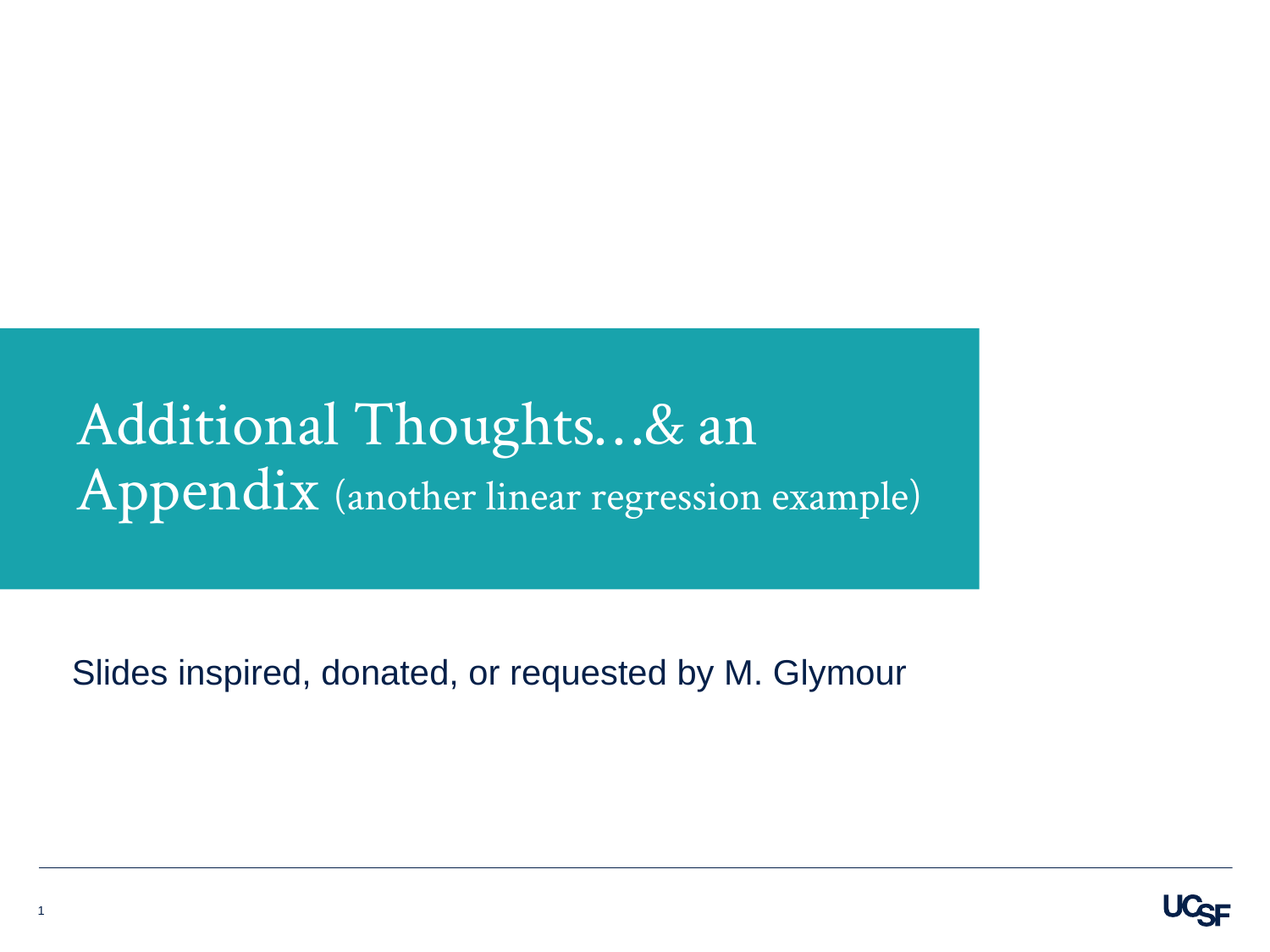

# Additional Thoughts…& an Appendix (another linear regression example)
Slides inspired, donated, or requested by M. Glymour
1